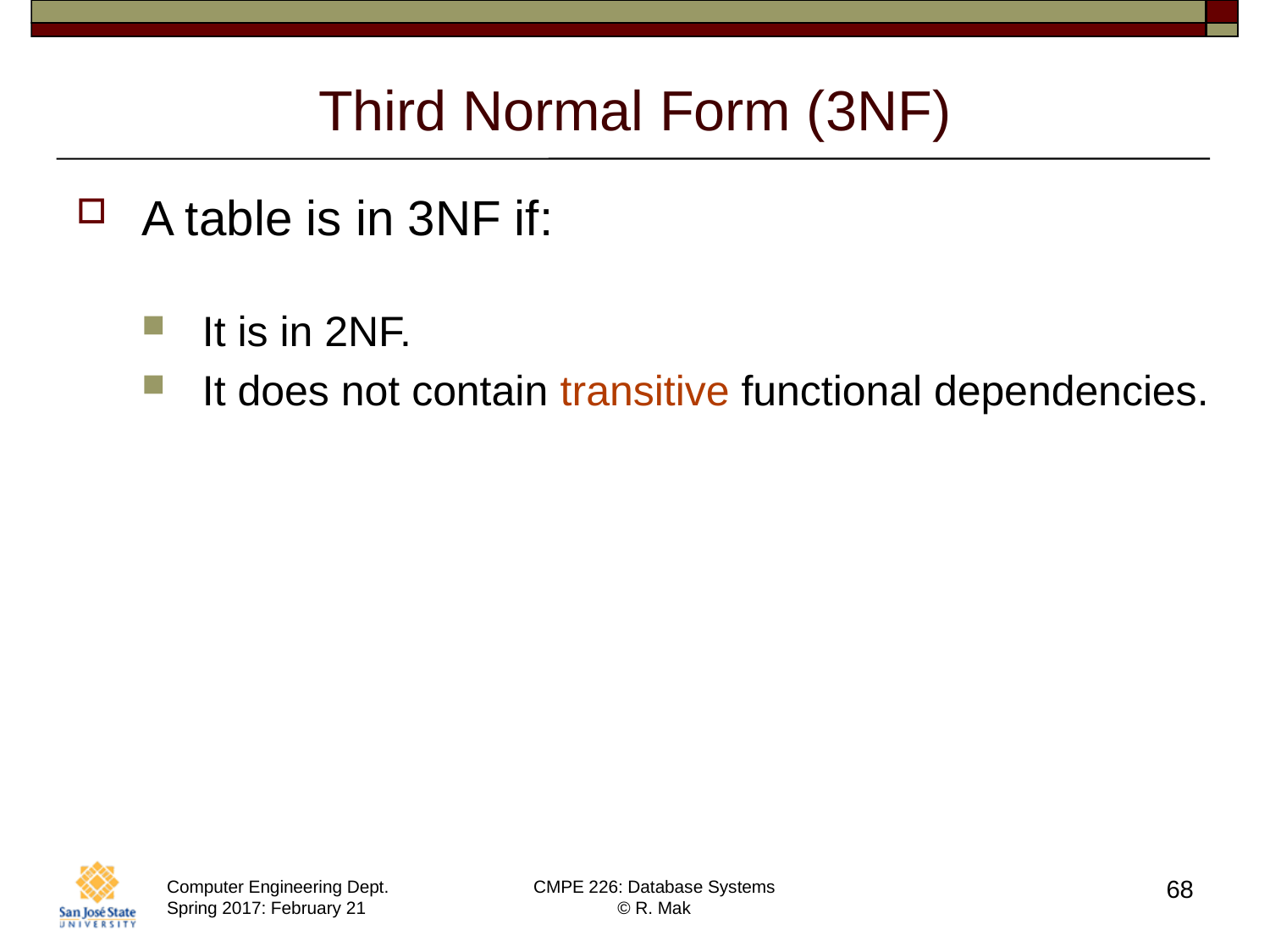

# Third Normal Form (3NF)
A table is in 3NF if:

It is in 2NF.
It does not contain transitive functional dependencies.
68